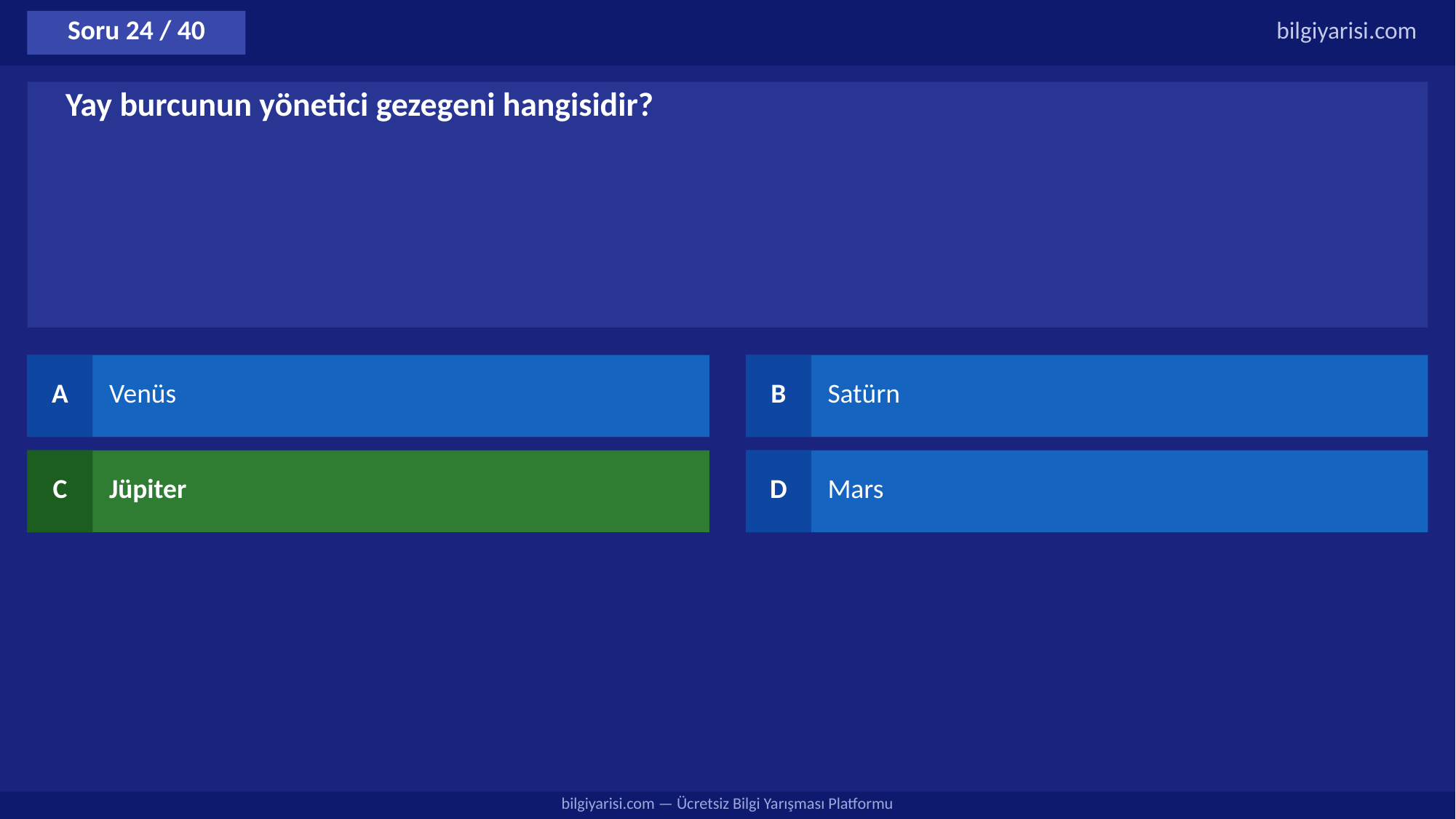

Soru 24 / 40
bilgiyarisi.com

Yay burcunun yönetici gezegeni hangisidir?

A
Venüs

B
Satürn

C
Jüpiter

D
Mars
bilgiyarisi.com — Ücretsiz Bilgi Yarışması Platformu